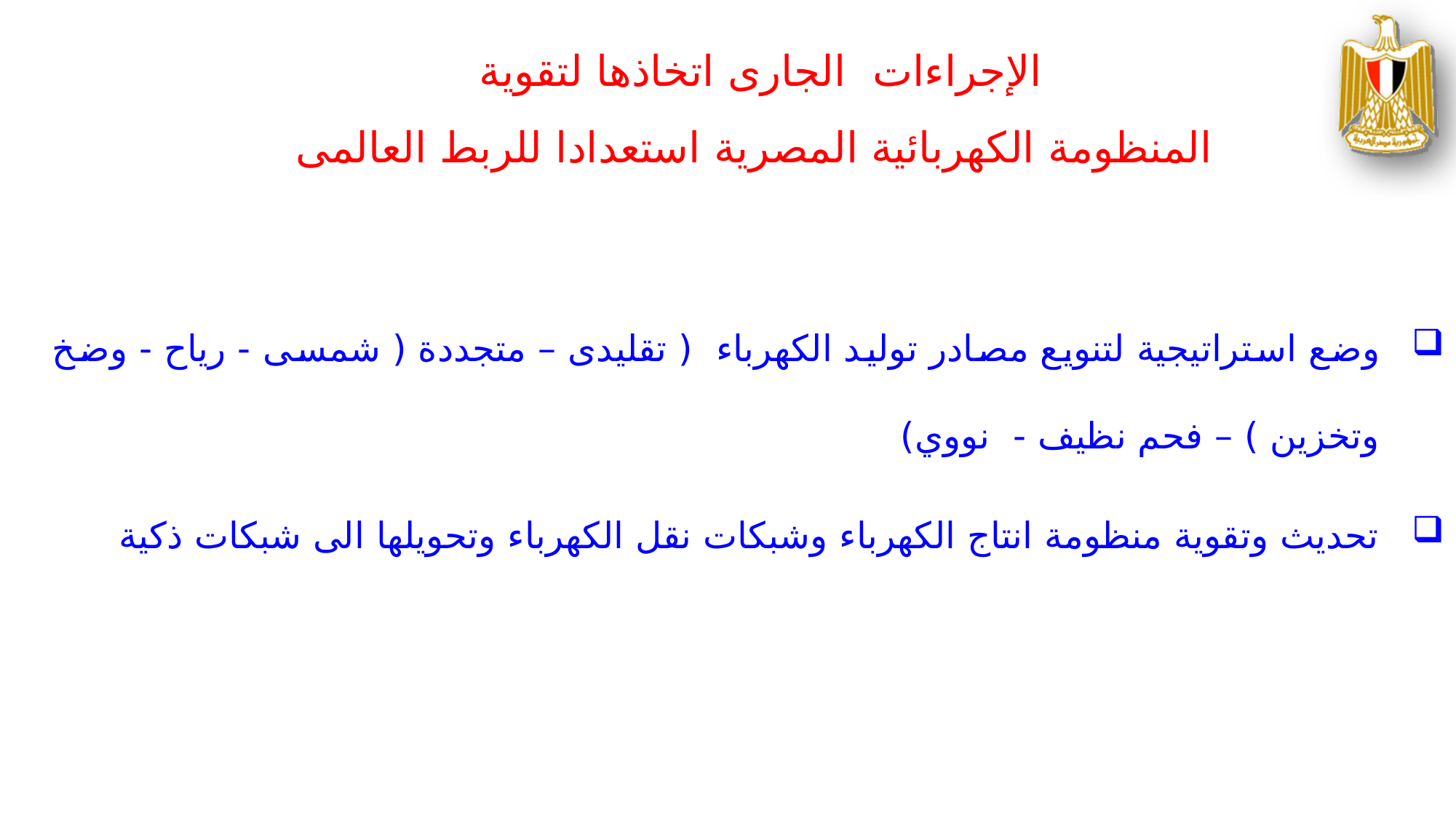

الإجراءات  الجارى اتخاذها لتقوية
المنظومة الكهربائية المصرية استعدادا للربط العالمى
وضع استراتيجية لتنويع مصادر توليد الكهرباء  ( تقليدى – متجددة ( شمسى - رياح - وضخ وتخزين ) – فحم نظيف -  نووي)
تحديث وتقوية منظومة انتاج الكهرباء وشبكات نقل الكهرباء وتحويلها الى شبكات ذكية